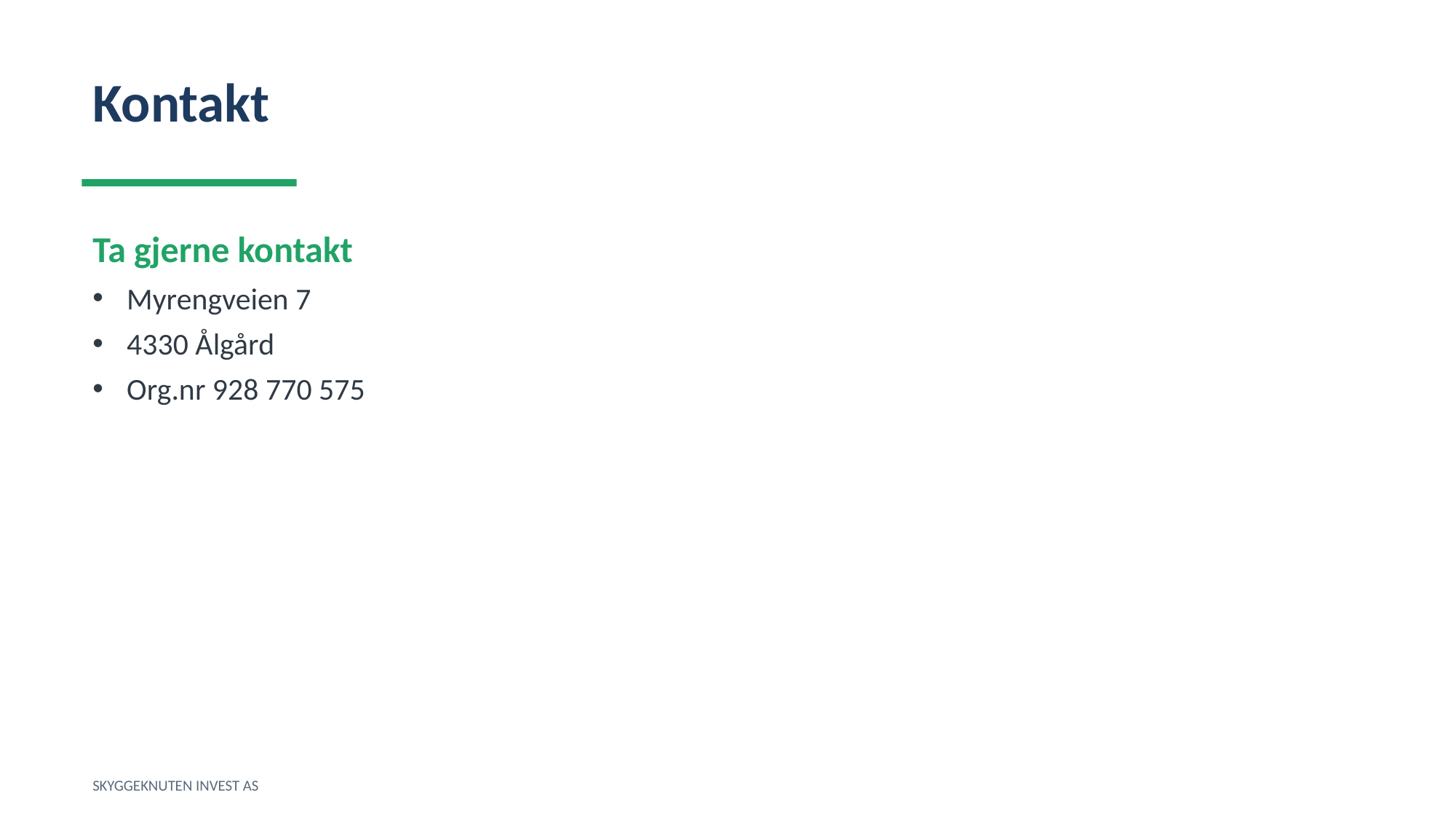

Kontakt

Ta gjerne kontakt
Myrengveien 7
4330 Ålgård
Org.nr 928 770 575
SKYGGEKNUTEN INVEST AS